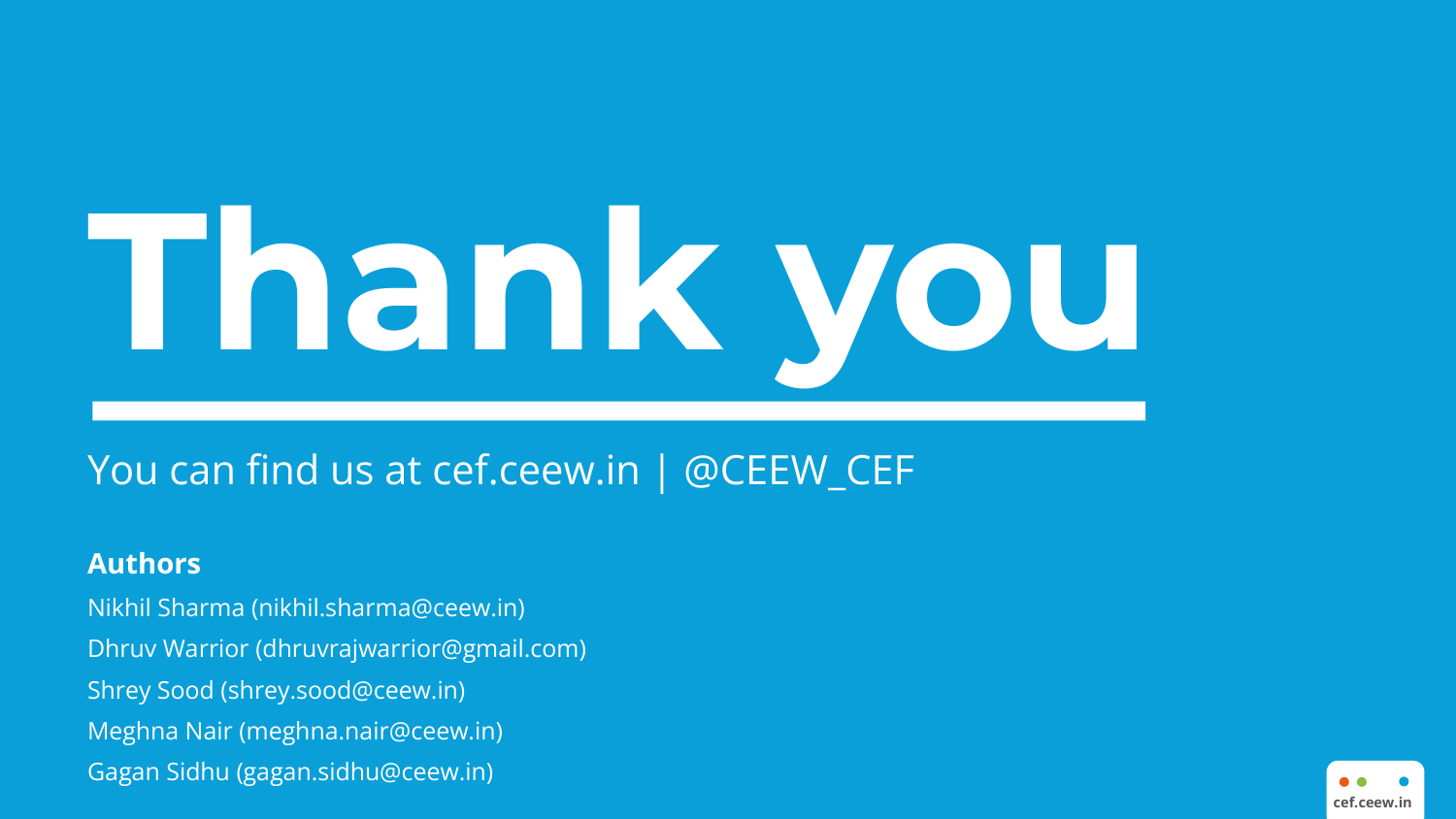

Thank you

You can find us at cef.ceew.in | @CEEW_CEF

Authors
Nikhil Sharma (nikhil.sharma@ceew.in)
Dhruv Warrior (dhruvrajwarrior@gmail.com)
Shrey Sood (shrey.sood@ceew.in)
Meghna Nair (meghna.nair@ceew.in)
Gagan Sidhu (gagan.sidhu@ceew.in)

cef.ceew.in